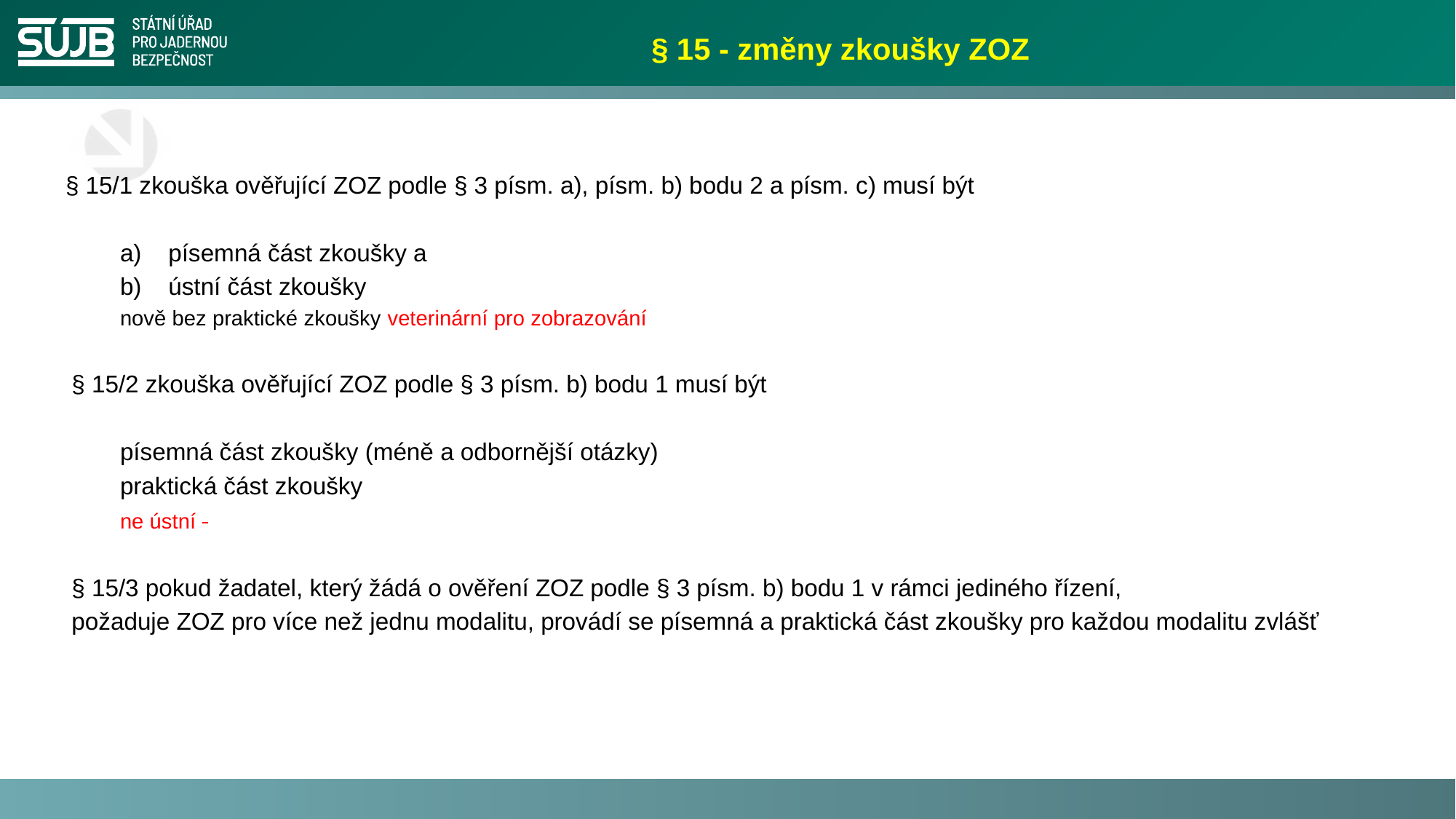

# § 15 - změny zkoušky ZOZ

§ 15/1 zkouška ověřující ZOZ podle § 3 písm. a), písm. b) bodu 2 a písm. c) musí být

	a)    písemná část zkoušky a
	b)    ústní část zkoušky
	nově bez praktické zkoušky veterinární pro zobrazování

         § 15/2 zkouška ověřující ZOZ podle § 3 písm. b) bodu 1 musí být

	písemná část zkoušky (méně a odbornější otázky)
 	praktická část zkoušky
	ne ústní

         § 15/3 pokud žadatel, který žádá o ověření ZOZ podle § 3 písm. b) bodu 1 v rámci jediného řízení,
         požaduje ZOZ pro více než jednu modalitu, provádí se písemná a praktická část zkoušky pro každou modalitu zvlášť